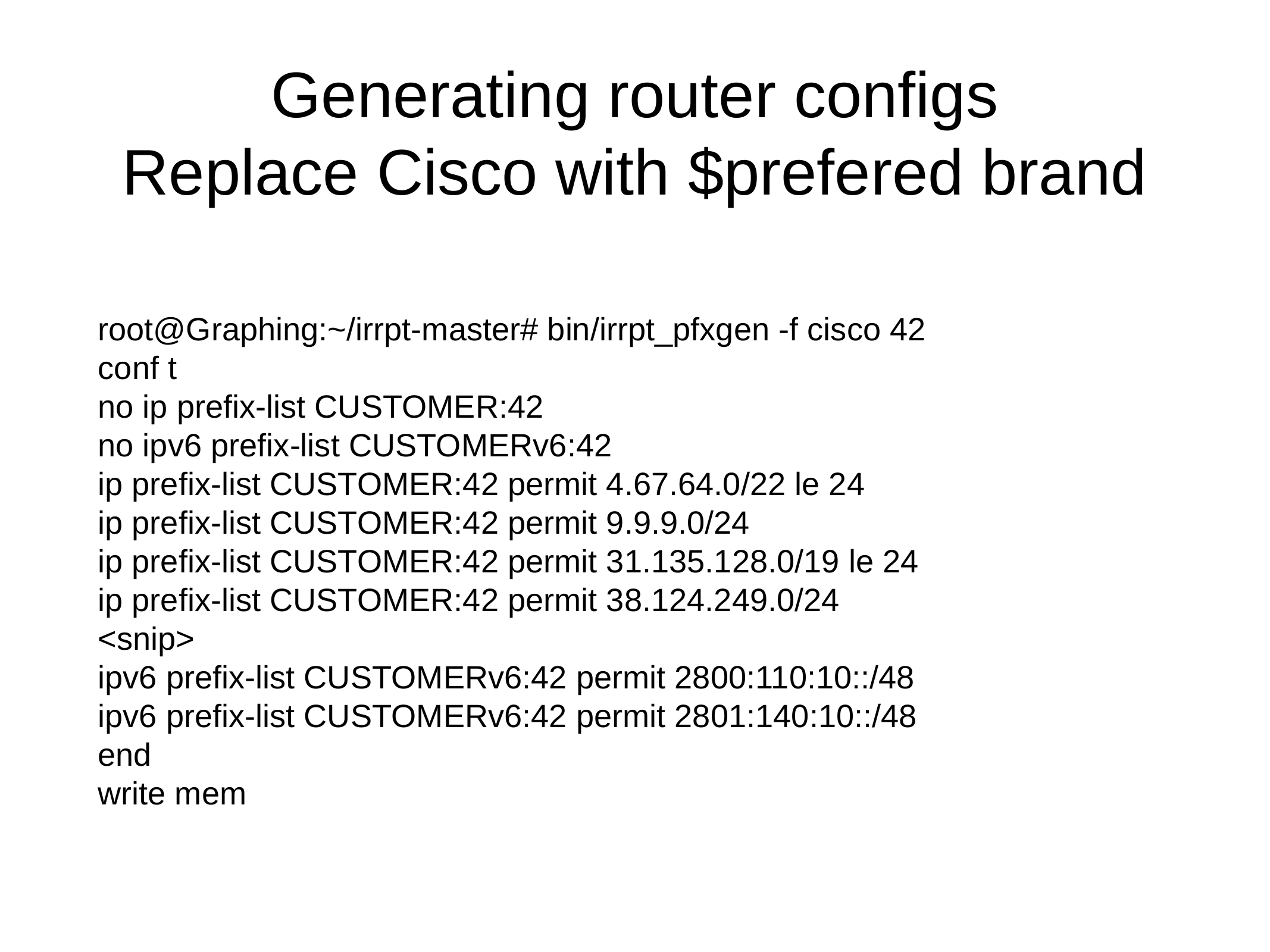

# Generating router configs
Replace Cisco with $prefered brand
root@Graphing:~/irrpt-master# bin/irrpt_pfxgen -f cisco 42
conf t
no ip prefix-list CUSTOMER:42
no ipv6 prefix-list CUSTOMERv6:42
ip prefix-list CUSTOMER:42 permit 4.67.64.0/22 le 24
ip prefix-list CUSTOMER:42 permit 9.9.9.0/24
ip prefix-list CUSTOMER:42 permit 31.135.128.0/19 le 24
ip prefix-list CUSTOMER:42 permit 38.124.249.0/24
<snip>
ipv6 prefix-list CUSTOMERv6:42 permit 2800:110:10::/48
ipv6 prefix-list CUSTOMERv6:42 permit 2801:140:10::/48
end
write mem